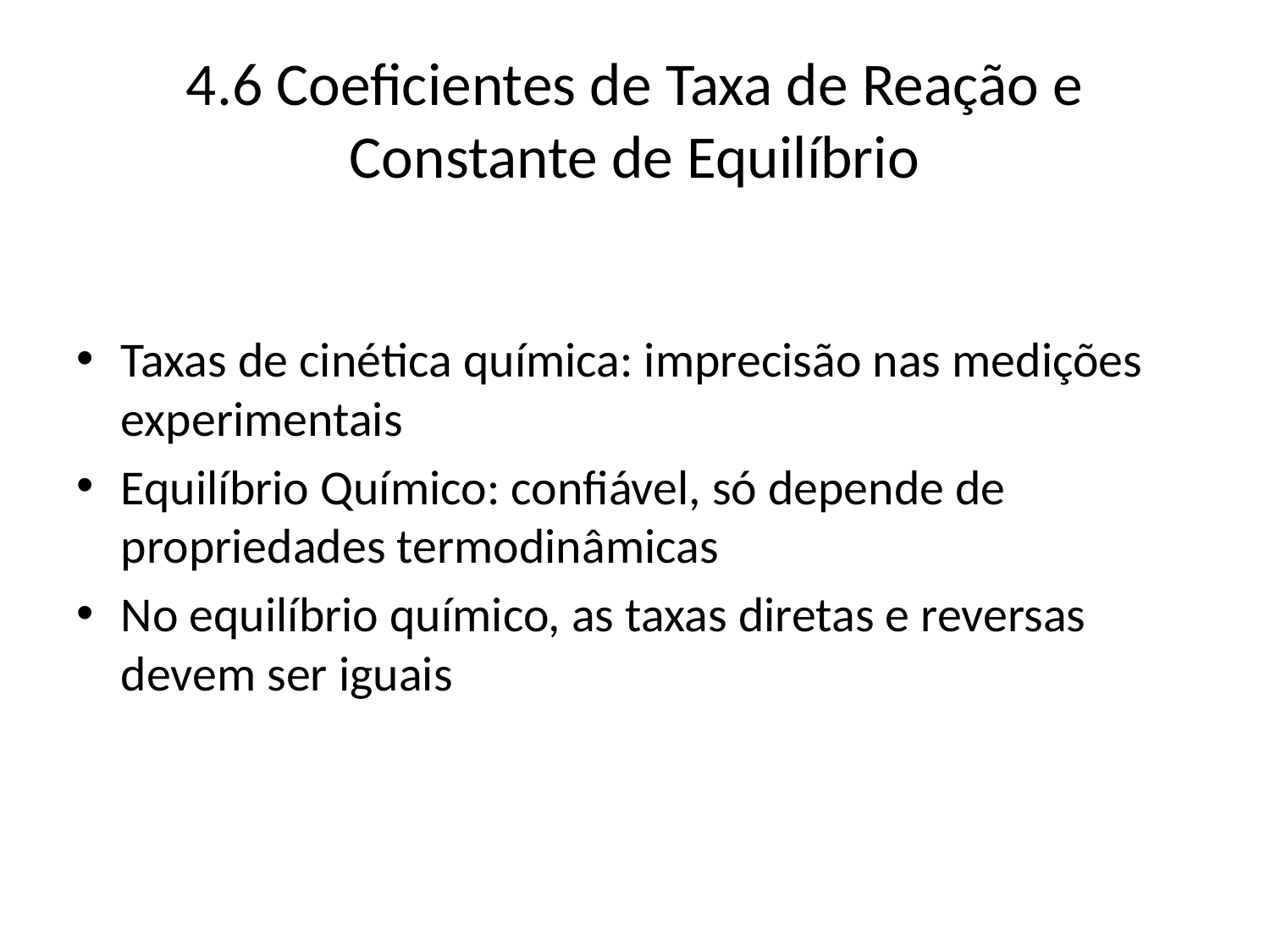

# 4.6 Coeficientes de Taxa de Reação e Constante de Equilíbrio
Taxas de cinética química: imprecisão nas medições experimentais
Equilíbrio Químico: confiável, só depende de propriedades termodinâmicas
No equilíbrio químico, as taxas diretas e reversas devem ser iguais